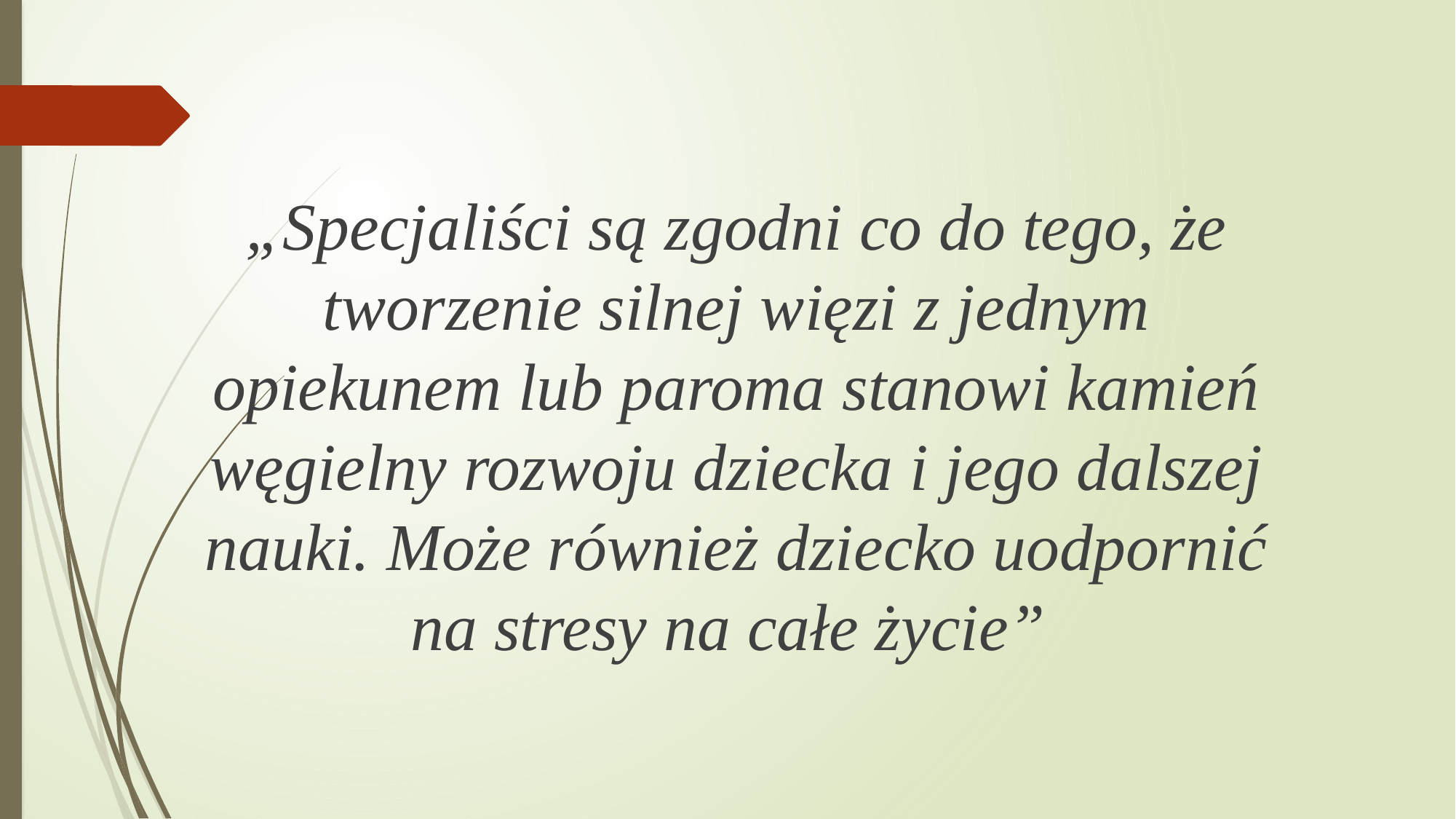

„Specjaliści są zgodni co do tego, że tworzenie silnej więzi z jednym opiekunem lub paroma stanowi kamień węgielny rozwoju dziecka i jego dalszej nauki. Może również dziecko uodpornić na stresy na całe życie”